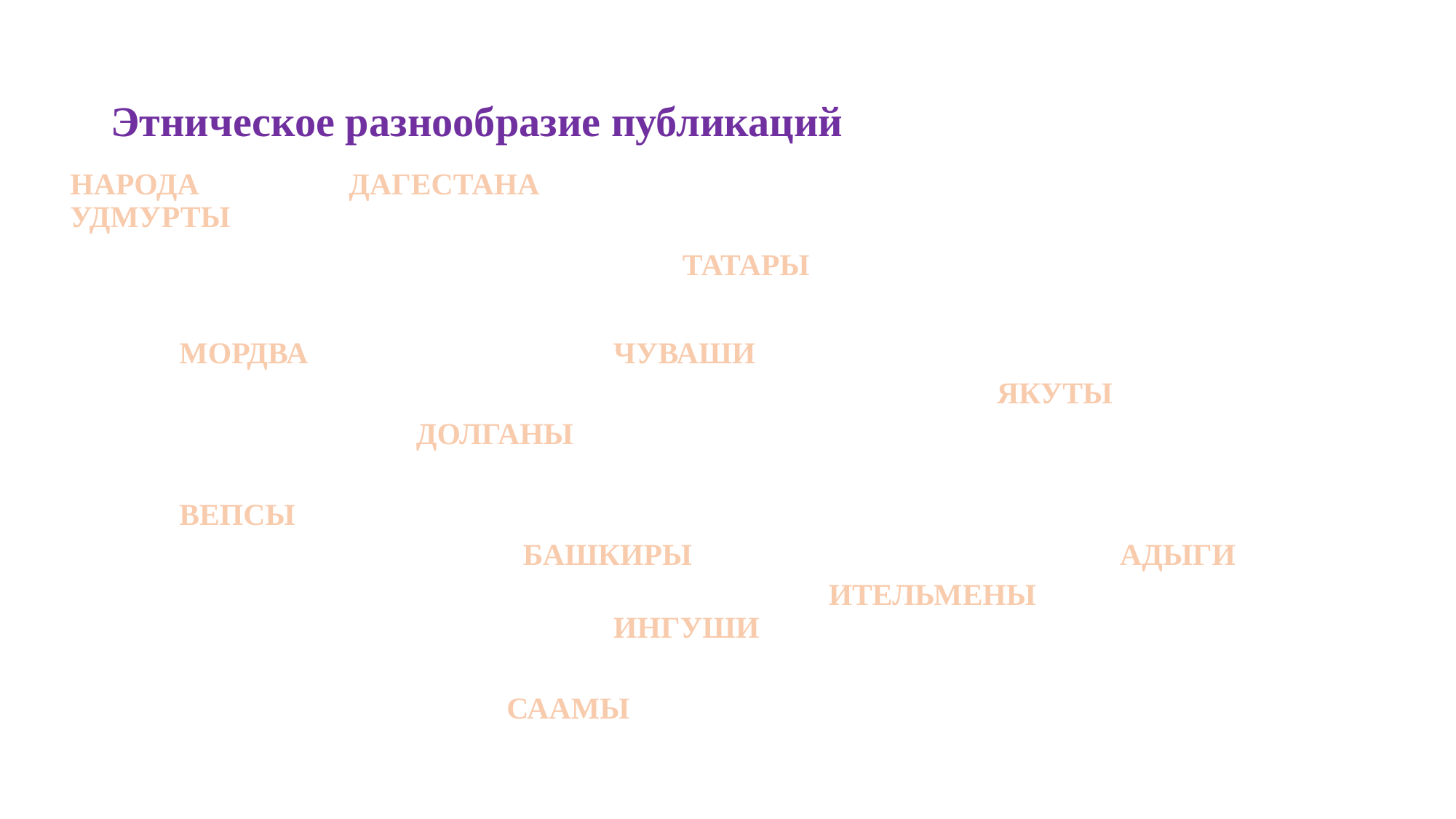

# Этническое разнообразие публикаций
НАРОДА ДАГЕСТАНА							УДМУРТЫ
				                       ТАТАРЫ

МОРДВА                                        ЧУВАШИ
                                                                                                           ЯКУТЫ
                               ДОЛГАНЫ

ВЕПСЫ
                                             БАШКИРЫ                                                        АДЫГИ
                                          ИТЕЛЬМЕНЫ                                                  ИНГУШИ

СААМЫ